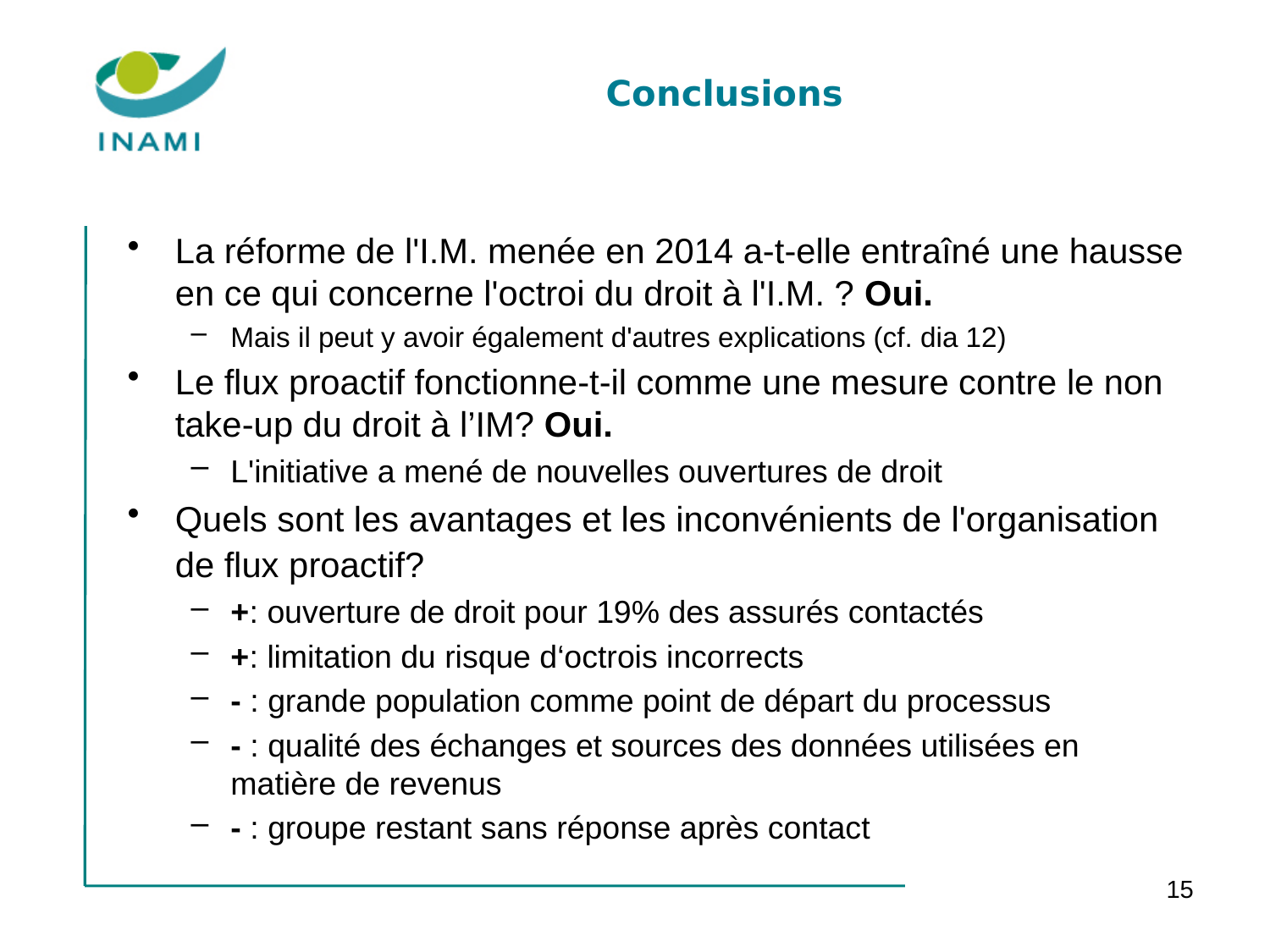

# Conclusions
La réforme de l'I.M. menée en 2014 a-t-elle entraîné une hausse en ce qui concerne l'octroi du droit à l'I.M. ? Oui.
Mais il peut y avoir également d'autres explications (cf. dia 12)
Le flux proactif fonctionne-t-il comme une mesure contre le non take-up du droit à l’IM? Oui.
L'initiative a mené de nouvelles ouvertures de droit
Quels sont les avantages et les inconvénients de l'organisation de flux proactif?
+: ouverture de droit pour 19% des assurés contactés
+: limitation du risque d‘octrois incorrects
- : grande population comme point de départ du processus
- : qualité des échanges et sources des données utilisées en matière de revenus
- : groupe restant sans réponse après contact

15